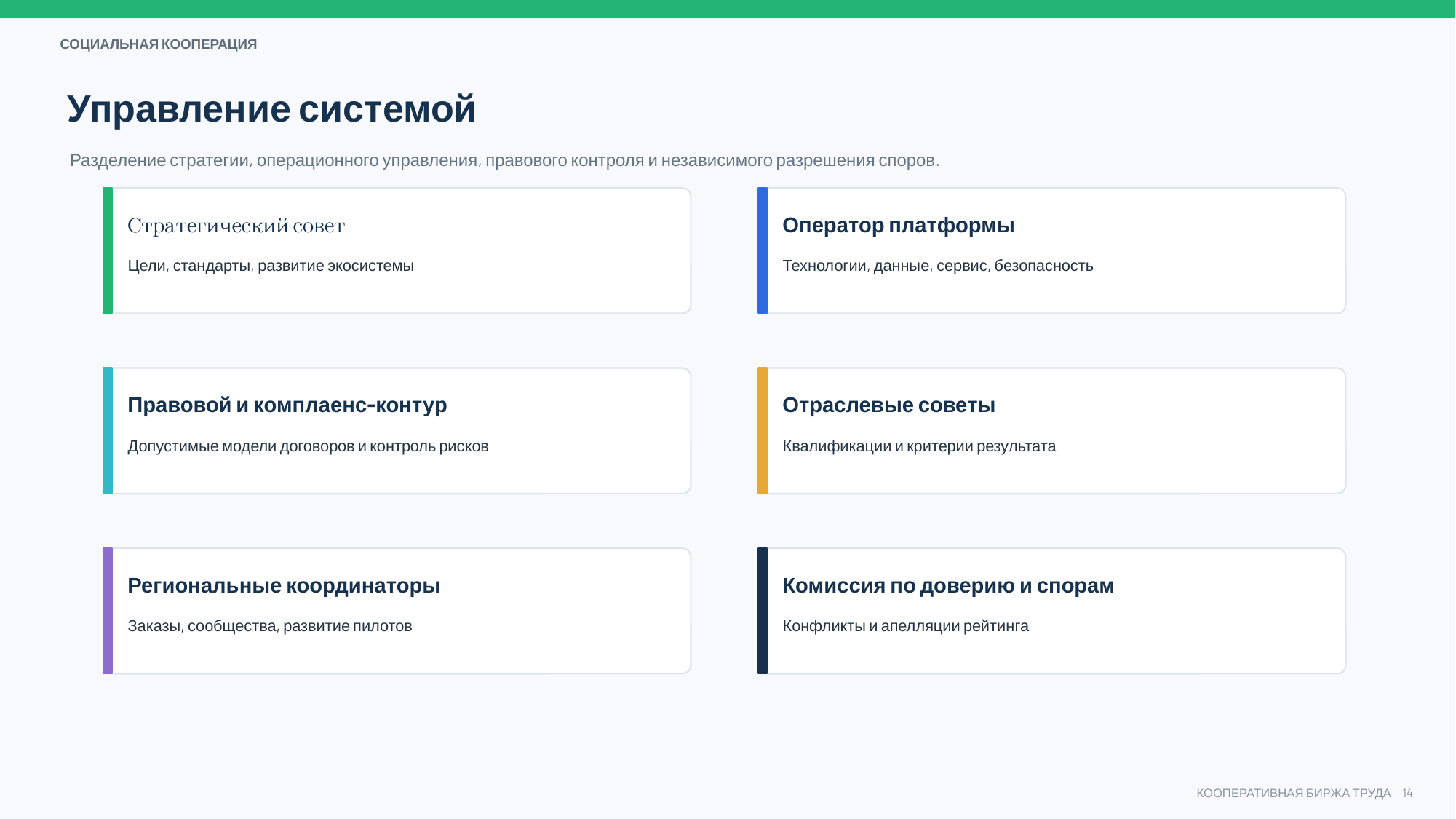

Управление системой
Разделение стратегии, операционного управления, правового контроля и независимого разрешения споров.

Стратегический совет
Оператор платформы
Цели, стандарты, развитие экосистемы
Технологии, данные, сервис, безопасность

Правовой и комплаенс-контур
Отраслевые советы
Допустимые модели договоров и контроль рисков
Квалификации и критерии результата

Региональные координаторы
Комиссия по доверию и спорам
Заказы, сообщества, развитие пилотов
Конфликты и апелляции рейтинга
14